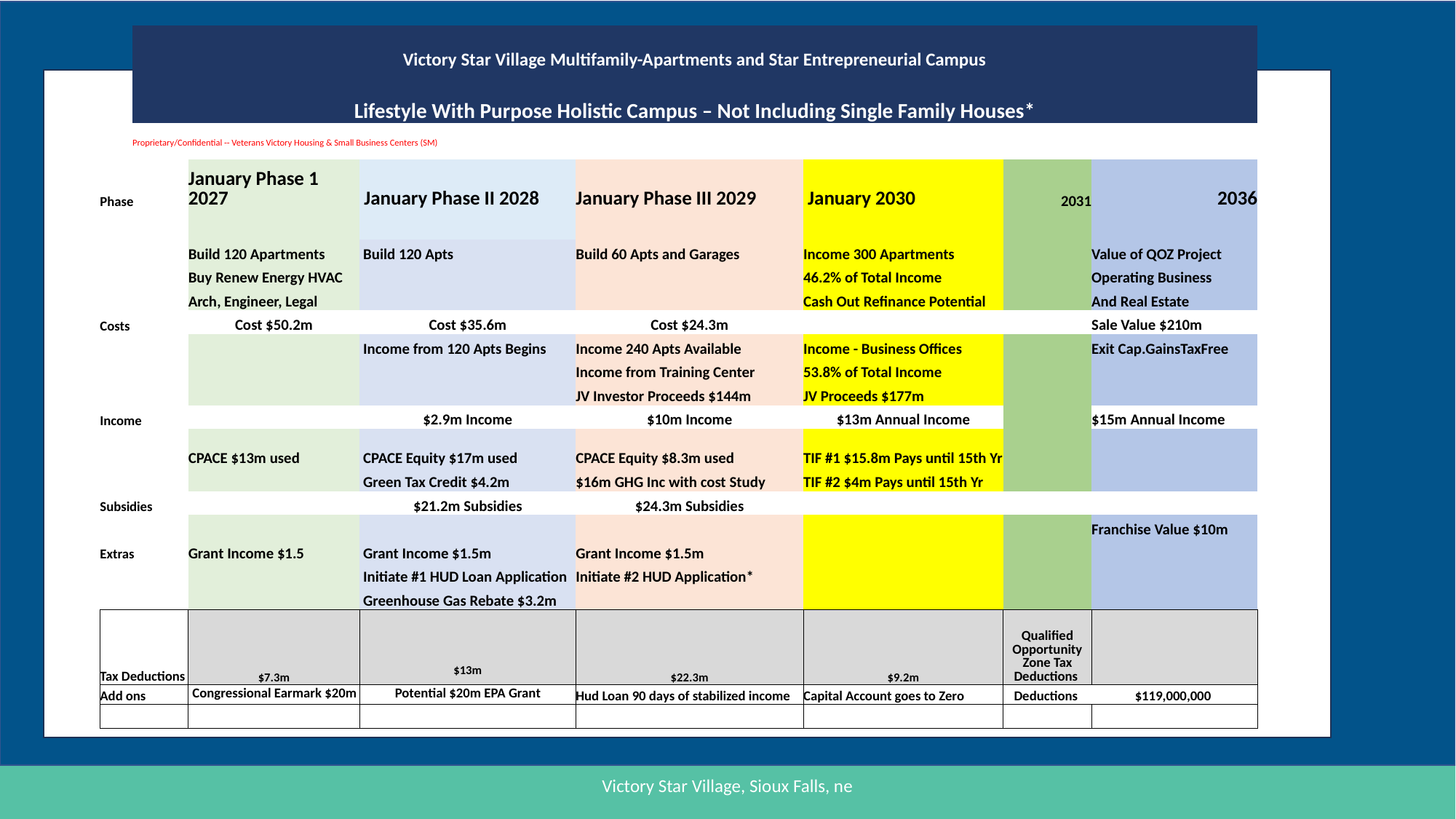

# Revenue – Mixed Use Buildings, Technology, Solar Collection, Administrative Fees
| Victory Star Village Multifamily-Apartments and Star Entrepreneurial Campus |  |  |
| --- | --- | --- |
| Lifestyle With Purpose Holistic Campus – Not Including Single Family Houses\* |  |  |
| Proprietary/Confidential -- Veterans Victory Housing & Small Business Centers (SM) |  |  |

| Sources |  |  |
| --- | --- | --- |
|  |  |  |
| Owner/Investor Equity |  | $7.2M |
| SEC (NMTC) |  | $5.0M |
| VSV (QOZB) |  | $2.2M |
| CRA-eligible construction financing (52.5% LTC) |  | $62.3M |
| PACE clean energy financing (15% LTC) |  | $24.0M |
| Tax Increment Financing (TIF) |  | $15.8M |
| net Value of Tax Credits |  | $6.0M |
| Renewable energy tax credits (40%) |  | $3.4M |
| Total Sources |  | $118.6M |
|  |  |  |
| Uses |  |  |
|  |  |  |
| Land Cost |  | $4.6M |
| Pre\_Development |  | $0.1M |
| Site Infrastructure |  | $1.2M |
| Architect/Engineer |  | $3.2M |
| Soft Costs |  | $1.6M |
| Carrying Costs |  | $3.0M |
| AdvantEdge Technology License |  | $1.0M |
| Renewable Energy |  | $8.5M |
| Apartments, Garages ($17m less Due to CPACE) |  | $63.0M |
| Clubhouse Training Center |  | $1.5M |
| Pool |  | $0.2M |
| Commercial Buildings |  | $7.0M |
| Contingency |  | $1.0M |
| Contractor Overhead |  | $8.0M |
| Contractor Profit |  | $8.0M |
| Developer Fee |  | $6.7M |
| Total Uses |  | $118.6M |
|  |  |  |
| \*Tax increment financing (TIF) is approved, but contingent upon development of single-family housing by a joint-venturer although it is anticipated to be available. In addition, equity from new Market Tax Credits is anticipated. |  |  |
| Status of Equity from Incentives & Tax Credits |  | IRR |
| Phase I TIF only (as presented above) |  | 36.2% |
| Phase | January Phase 1 2027 | January Phase II 2028 | January Phase III 2029 | January 2030 | 2031 | 2036 |
| --- | --- | --- | --- | --- | --- | --- |
|  |  |  |  |  |  |  |
|  | Build 120 Apartments | Build 120 Apts | Build 60 Apts and Garages | Income 300 Apartments |  | Value of QOZ Project |
|  | Buy Renew Energy HVAC |  |  | 46.2% of Total Income |  | Operating Business |
|  | Arch, Engineer, Legal |  |  | Cash Out Refinance Potential |  | And Real Estate |
| Costs | Cost $50.2m | Cost $35.6m | Cost $24.3m |  |  | Sale Value $210m |
|  |  | Income from 120 Apts Begins | Income 240 Apts Available | Income - Business Offices |  | Exit Cap.GainsTaxFree |
|  |  |  | Income from Training Center | 53.8% of Total Income |  |  |
|  |  |  | JV Investor Proceeds $144m | JV Proceeds $177m |  |  |
| Income |  | $2.9m Income | $10m Income | $13m Annual Income |  | $15m Annual Income |
|  | CPACE $13m used | CPACE Equity $17m used | CPACE Equity $8.3m used | TIF #1 $15.8m Pays until 15th Yr |  |  |
|  |  | Green Tax Credit $4.2m | $16m GHG Inc with cost Study | TIF #2 $4m Pays until 15th Yr |  |  |
| Subsidies |  | $21.2m Subsidies | $24.3m Subsidies |  |  |  |
|  |  |  |  |  |  | Franchise Value $10m |
| Extras | Grant Income $1.5 | Grant Income $1.5m | Grant Income $1.5m |  |  |  |
|  |  | Initiate #1 HUD Loan Application | Initiate #2 HUD Application\* |  |  |  |
|  |  | Greenhouse Gas Rebate $3.2m |  |  |  |  |
| Tax Deductions | $7.3m | $13m | $22.3m | $9.2m | Qualified Opportunity Zone Tax Deductions |  |
| Add ons | Congressional Earmark $20m | Potential $20m EPA Grant | Hud Loan 90 days of stabilized income | Capital Account goes to Zero | Deductions | $119,000,000 |
|  |  |  |  |  |  |  |
Victory Star Village, Sioux Falls, ne